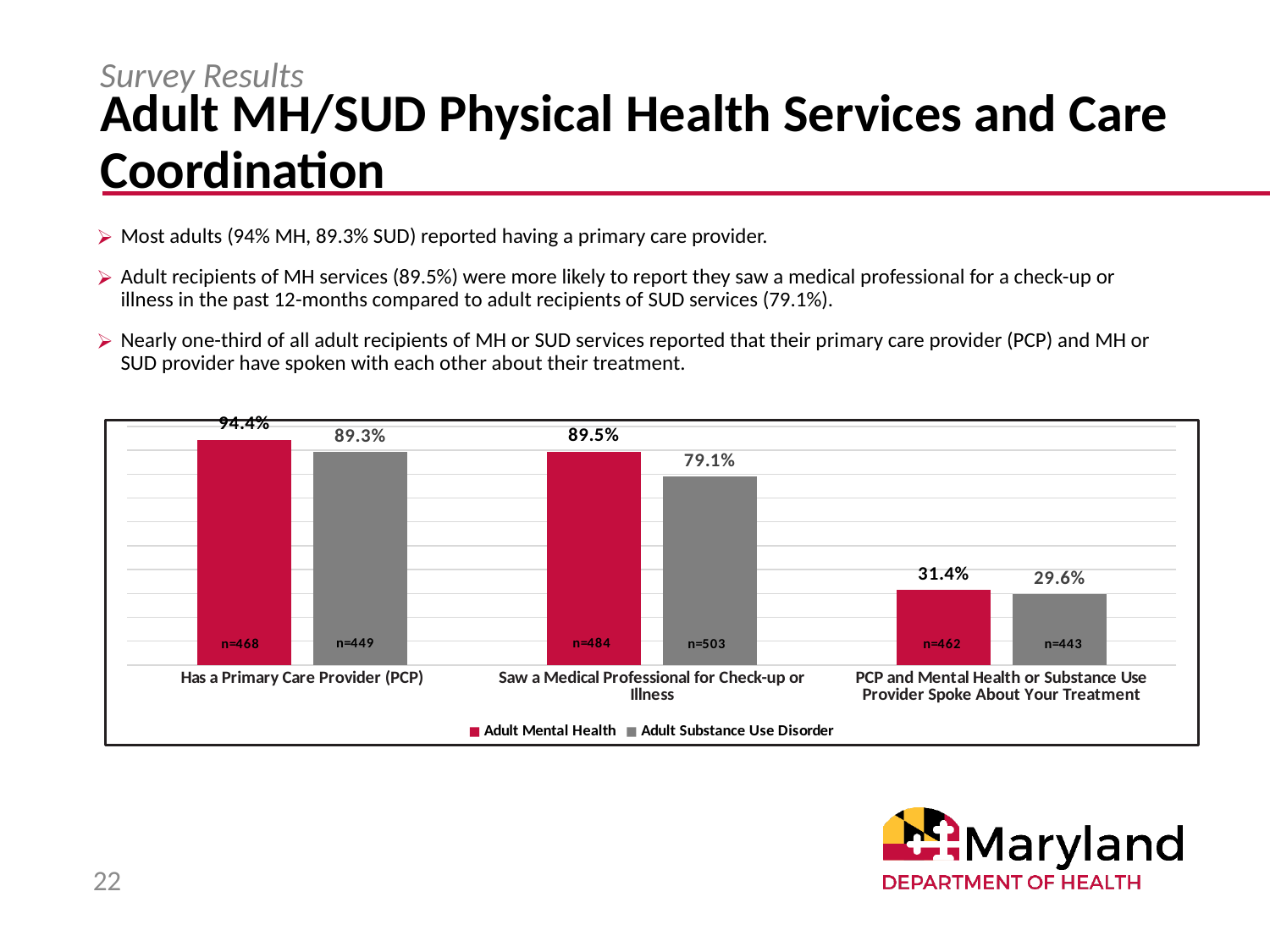

# Adult MH/SUD Physical Health Services and Care Coordination
Survey Results

Most adults (94% MH, 89.3% SUD) reported having a primary care provider.
Adult recipients of MH services (89.5%) were more likely to report they saw a medical professional for a check-up or illness in the past 12-months compared to adult recipients of SUD services (79.1%).
Nearly one-third of all adult recipients of MH or SUD services reported that their primary care provider (PCP) and MH or SUD provider have spoken with each other about their treatment.

### Chart

| Category | Adult Mental Health | Adult Substance Use Disorder |
|---|---|---|
| Has a Primary Care Provider (PCP) | 0.944 | 0.893 |
| Saw a Medical Professional for Check-up or Illness | 0.895 | 0.791 |
| PCP and Mental Health or Substance Use Provider Spoke About Your Treatment | 0.314 | 0.296 |
22